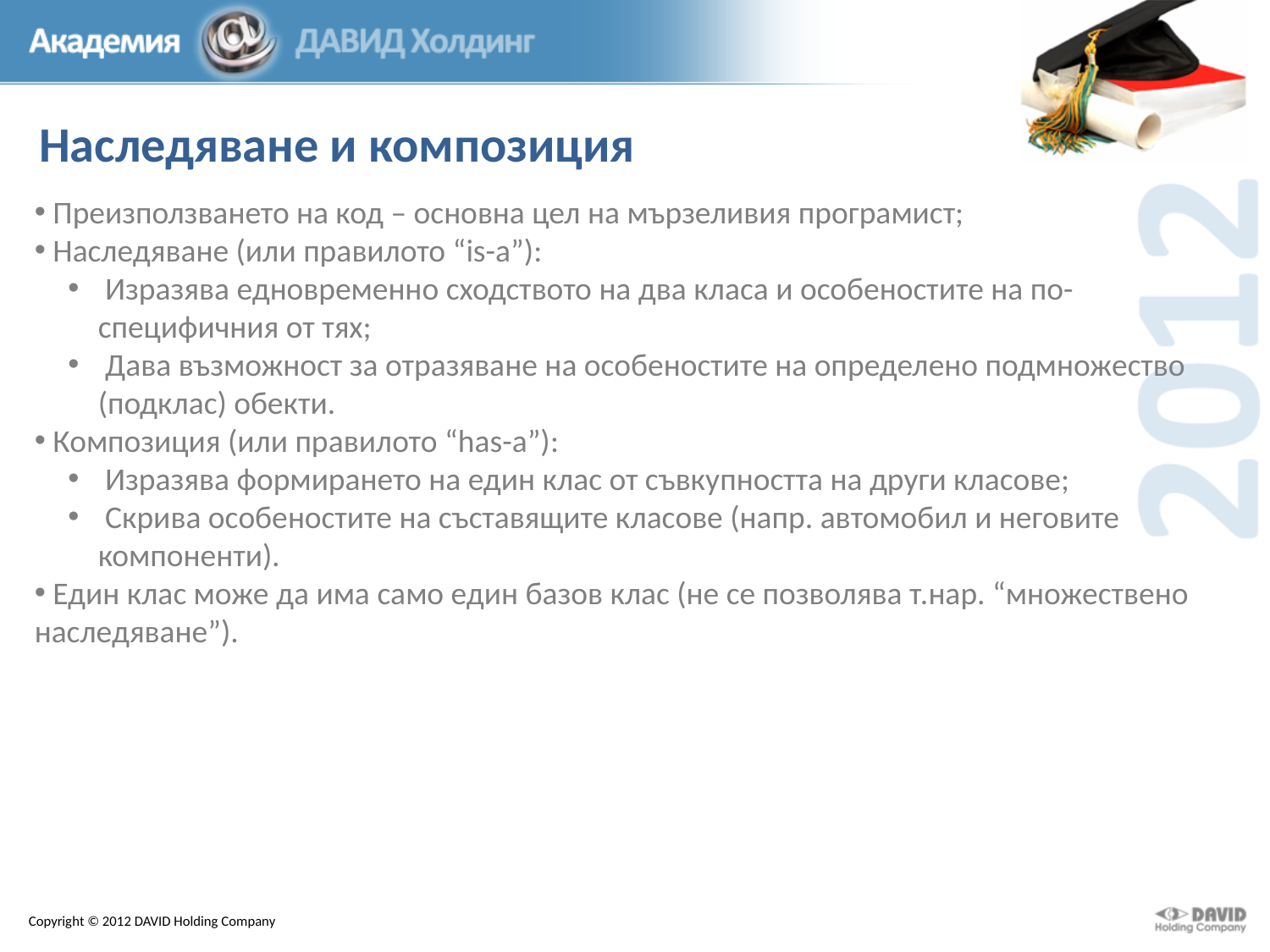

Наследяване и композиция
 Преизползването на код – основна цел на мързеливия програмист;
 Наследяване (или правилото “is-a”):
 Изразява едновременно сходството на два класа и особеностите на по-специфичния от тях;
 Дава възможност за отразяване на особеностите на определено подмножество (подклас) обекти.
 Композиция (или правилото “has-a”):
 Изразява формирането на един клас от съвкупността на други класове;
 Скрива особеностите на съставящите класове (напр. автомобил и неговите компоненти).
 Един клас може да има само един базов клас (не се позволява т.нар. “множествено наследяване”).